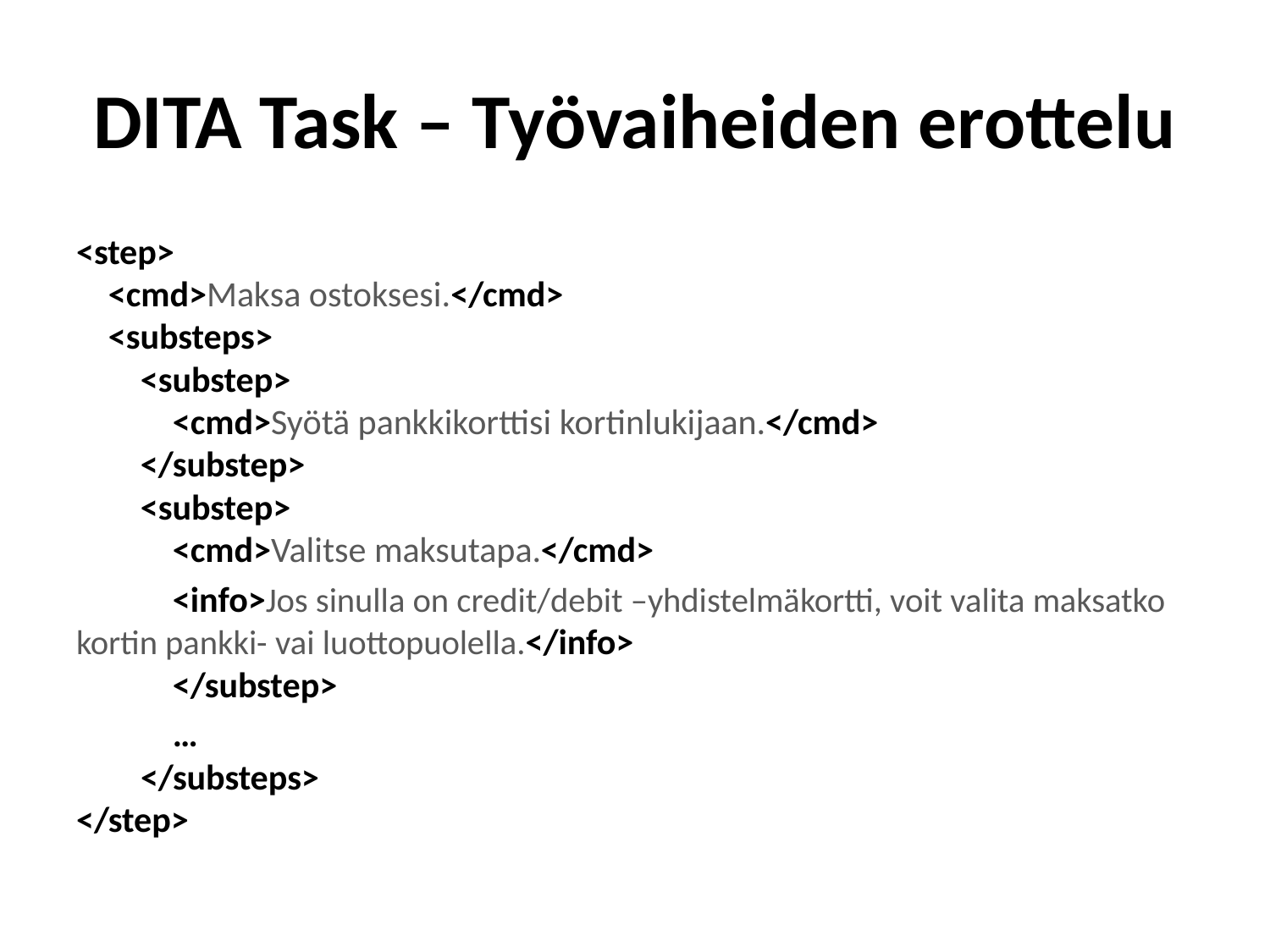

# DITA Task – Työvaiheiden erottelu
<step>
    <cmd>Maksa ostoksesi.</cmd>
    <substeps>
        <substep>
            <cmd>Syötä pankkikorttisi kortinlukijaan.</cmd>
        </substep>
        <substep>
            <cmd>Valitse maksutapa.</cmd>
            <info>Jos sinulla on credit/debit –yhdistelmäkortti, voit valita maksatko kortin pankki- vai luottopuolella.</info>
            </substep>
            …
        </substeps>
</step>